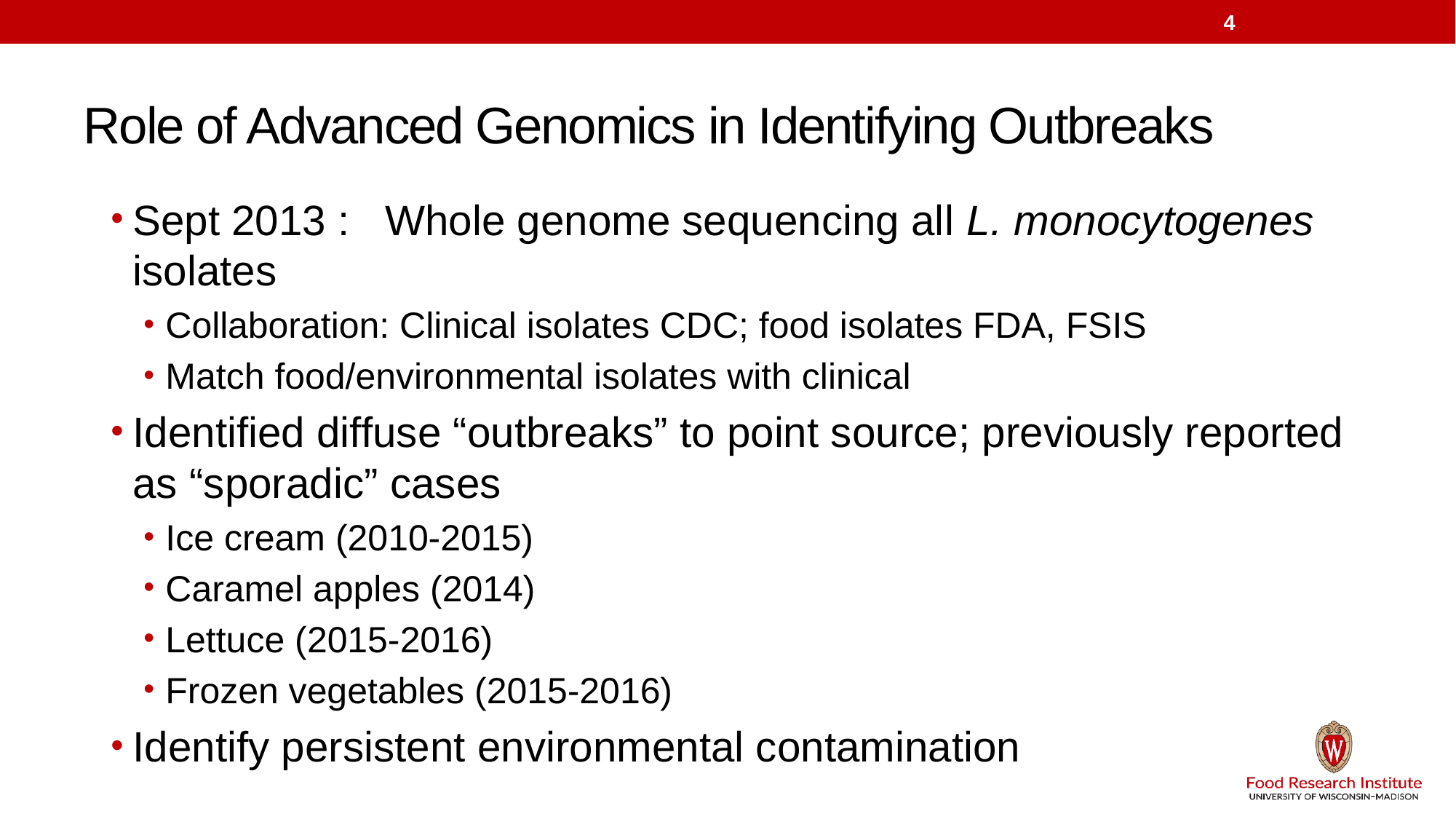

4
# Role of Advanced Genomics in Identifying Outbreaks
Sept 2013 :   Whole genome sequencing all L. monocytogenes isolates
Collaboration: Clinical isolates CDC; food isolates FDA, FSIS
Match food/environmental isolates with clinical
Identified diffuse “outbreaks” to point source; previously reported as “sporadic” cases
Ice cream (2010-2015)
Caramel apples (2014)
Lettuce (2015-2016)
Frozen vegetables (2015-2016)
Identify persistent environmental contamination